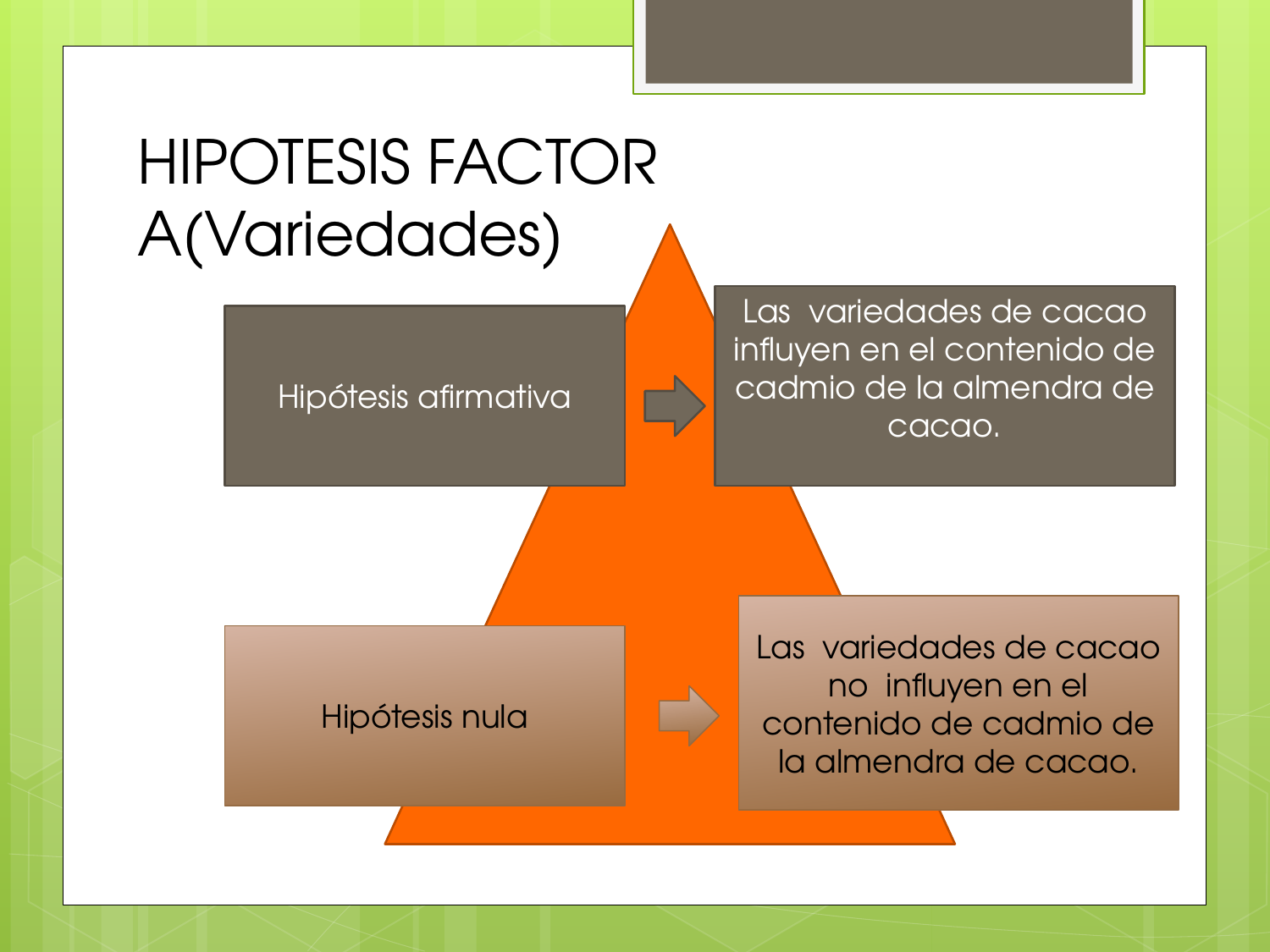

# HIPOTESIS FACTOR A(Variedades)

Las  variedades de cacao influyen en el contenido de cadmio de la almendra de cacao.

Hipótesis afirmativa

Las  variedades de cacao no  influyen en el contenido de cadmio de la almendra de cacao.
Hipótesis nula